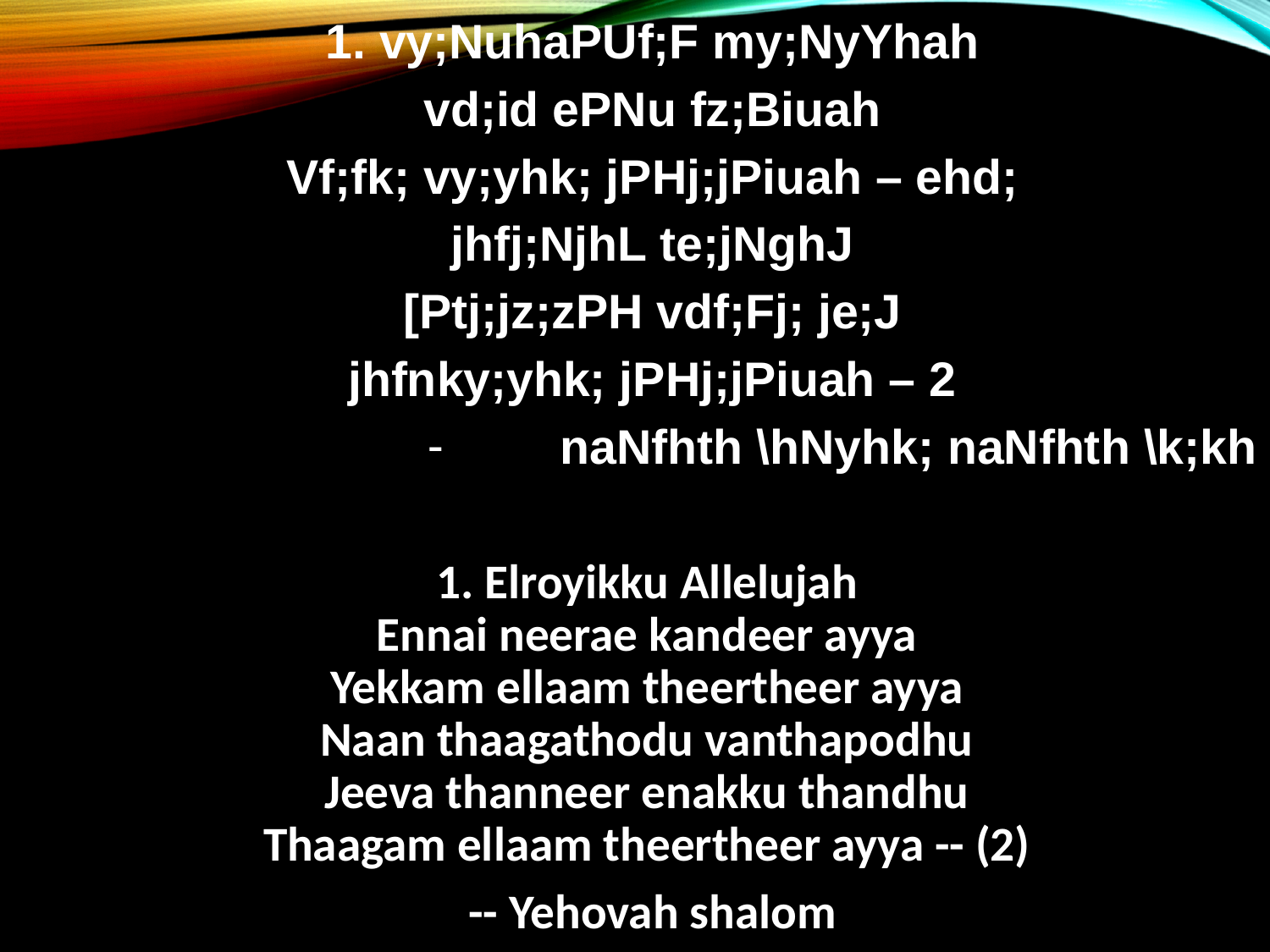

1. vy;NuhaPUf;F my;NyYhah
vd;id ePNu fz;Biuah
Vf;fk; vy;yhk; jPHj;jPiuah – ehd;
jhfj;NjhL te;jNghJ
[Ptj;jz;zPH vdf;Fj; je;J
jhfnky;yhk; jPHj;jPiuah – 2
naNfhth \hNyhk; naNfhth \k;kh

1. Elroyikku Allelujah
Ennai neerae kandeer ayya
Yekkam ellaam theertheer ayya
Naan thaagathodu vanthapodhu
Jeeva thanneer enakku thandhu
Thaagam ellaam theertheer ayya -- (2)
-- Yehovah shalom